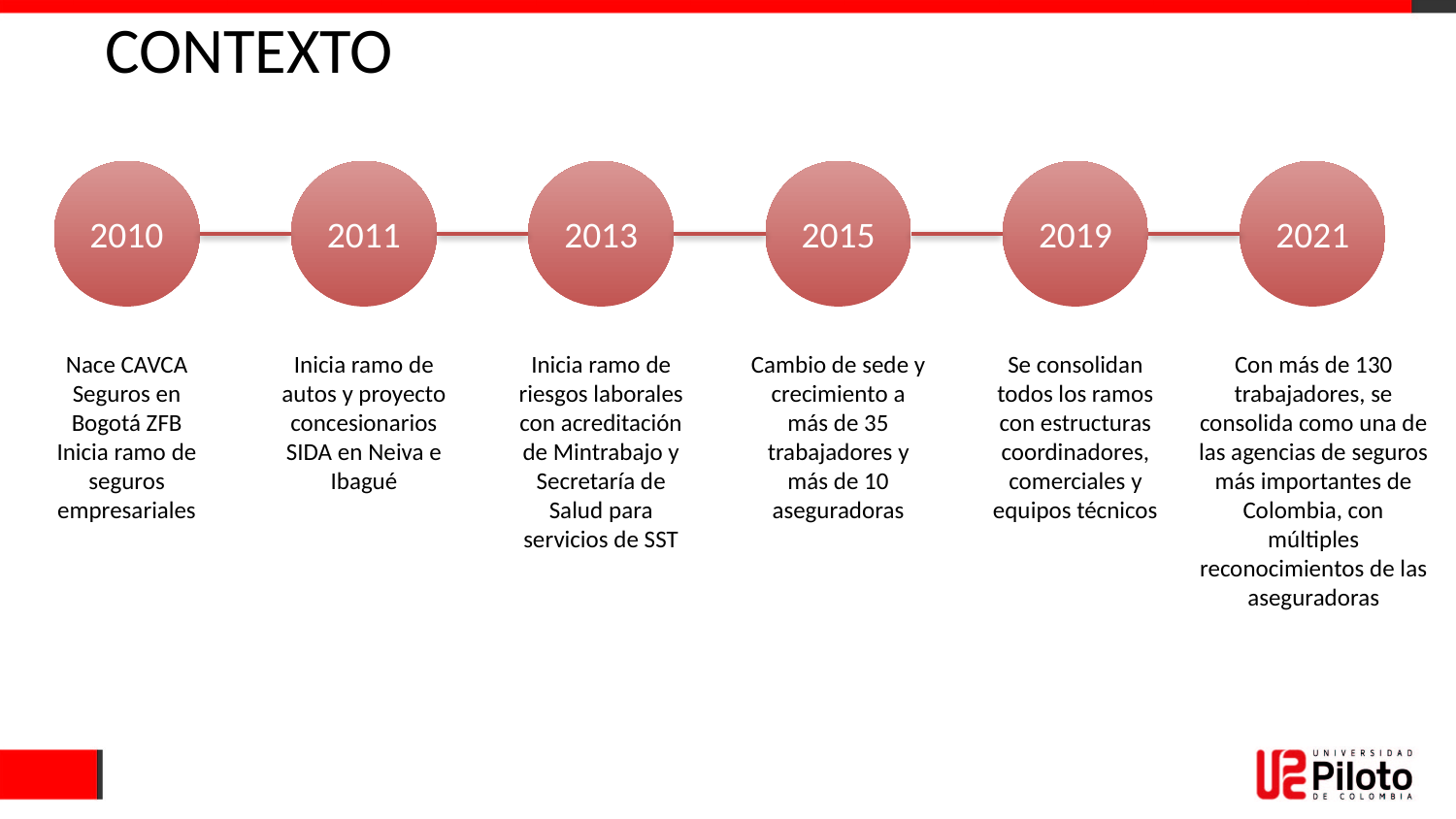

CONTEXTO
2010
2011
2013
2015
2019
2021
Nace CAVCA Seguros en Bogotá ZFB
Inicia ramo de seguros empresariales
Inicia ramo de autos y proyecto concesionarios SIDA en Neiva e Ibagué
Inicia ramo de riesgos laborales con acreditación de Mintrabajo y Secretaría de Salud para servicios de SST
Cambio de sede y crecimiento a más de 35 trabajadores y más de 10 aseguradoras
Se consolidan todos los ramos con estructuras coordinadores, comerciales y equipos técnicos
Con más de 130 trabajadores, se consolida como una de las agencias de seguros más importantes de Colombia, con múltiples reconocimientos de las aseguradoras